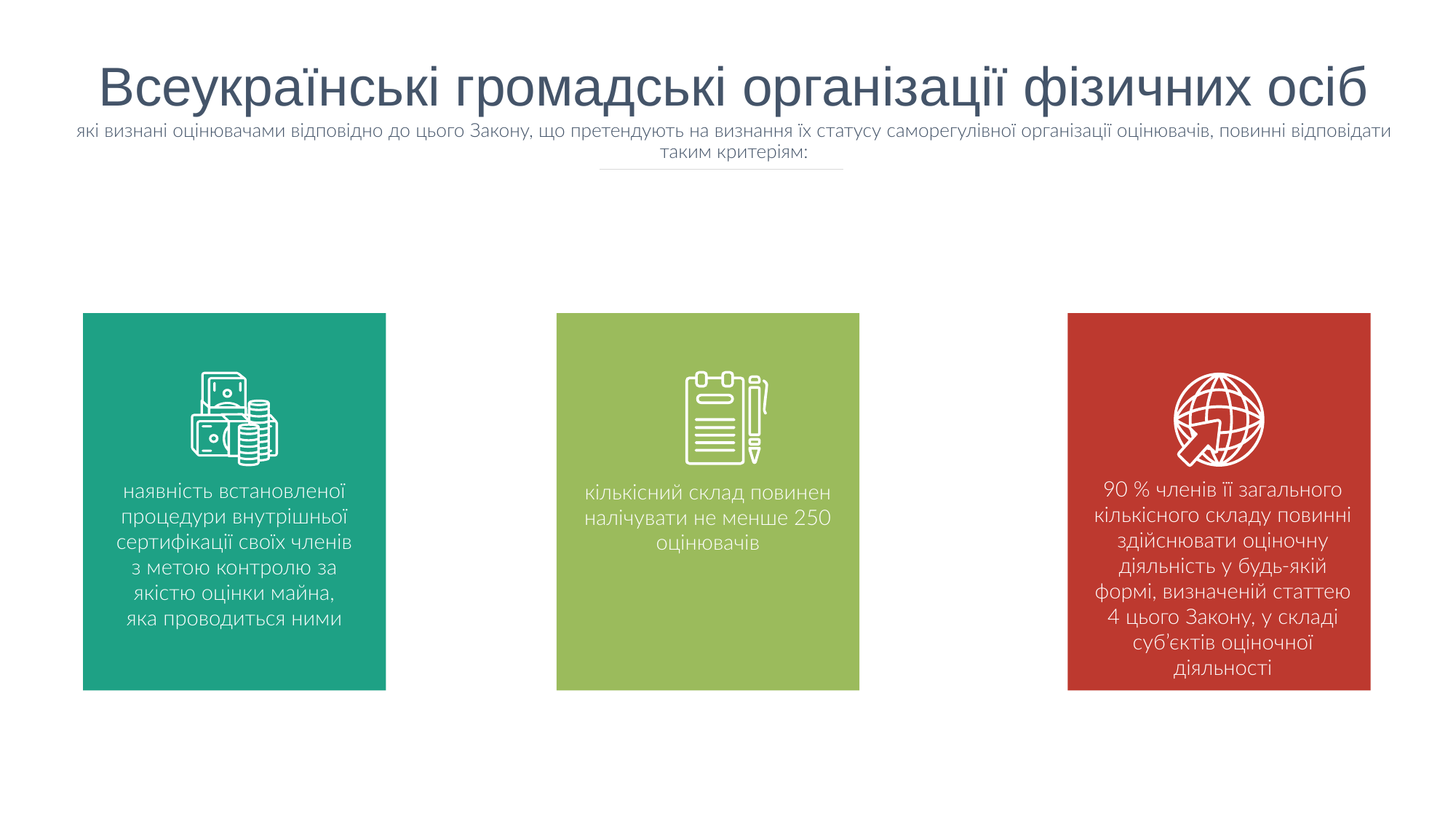

# Всеукраїнські громадські організації фізичних осіб
які визнані оцінювачами відповідно до цього Закону, що претендують на визнання їх статусу саморегулівної організації оцінювачів, повинні відповідати таким критеріям:

кількісний склад повинен налічувати не менше 250 оцінювачів

наявність встановленої процедури внутрішньої сертифікації своїх членів з метою контролю за якістю оцінки майна, яка проводиться ними

90 % членів її загального кількісного складу повинні здійснювати оціночну діяльність у будь-якій формі, визначеній статтею 4 цього Закону, у складі суб’єктів оціночної діяльності